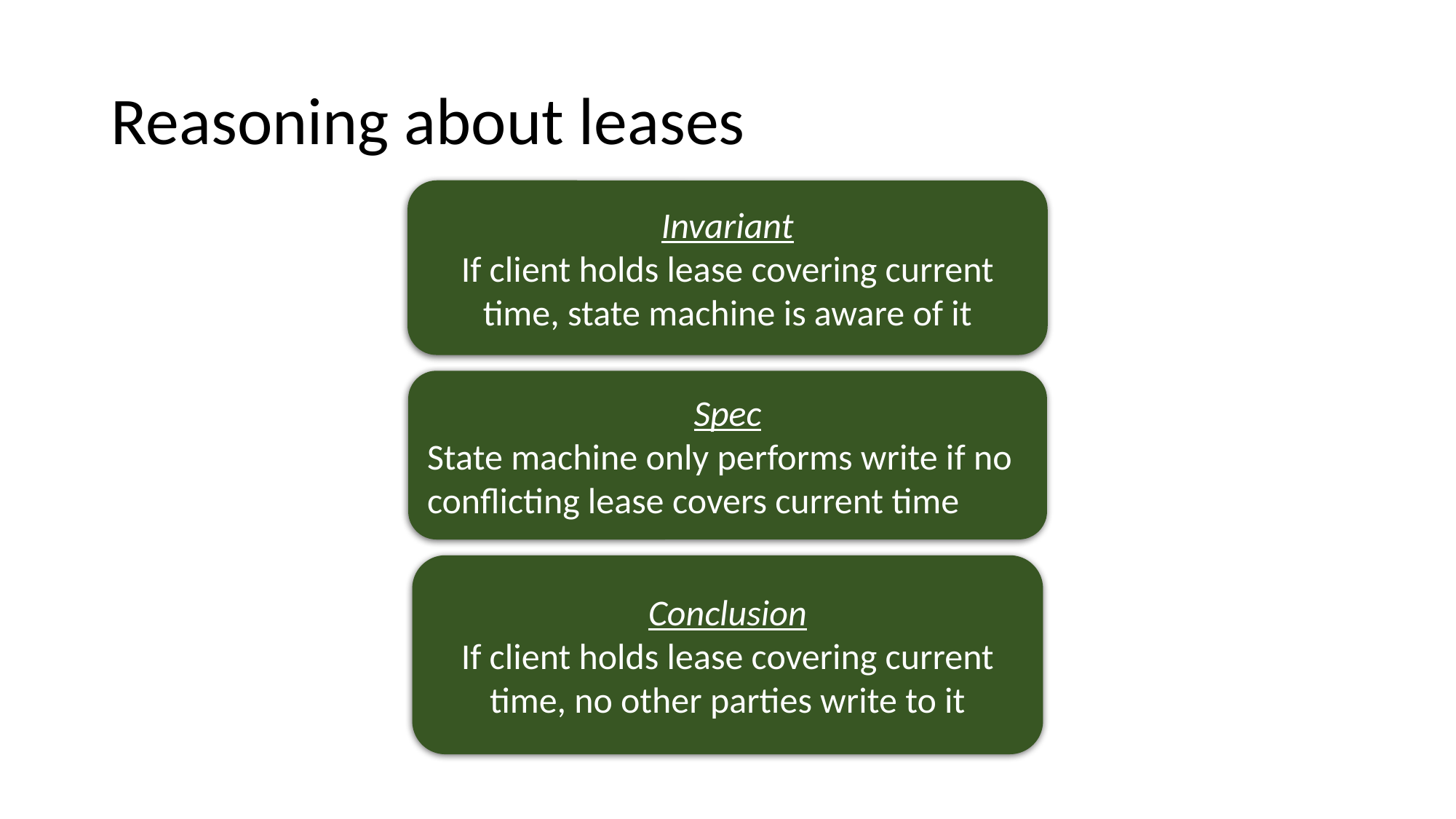

# Reasoning about leases
Invariant
If client holds lease covering current time, state machine is aware of it
Spec
State machine only performs write if no conflicting lease covers current time
Conclusion
If client holds lease covering current time, no other parties write to it